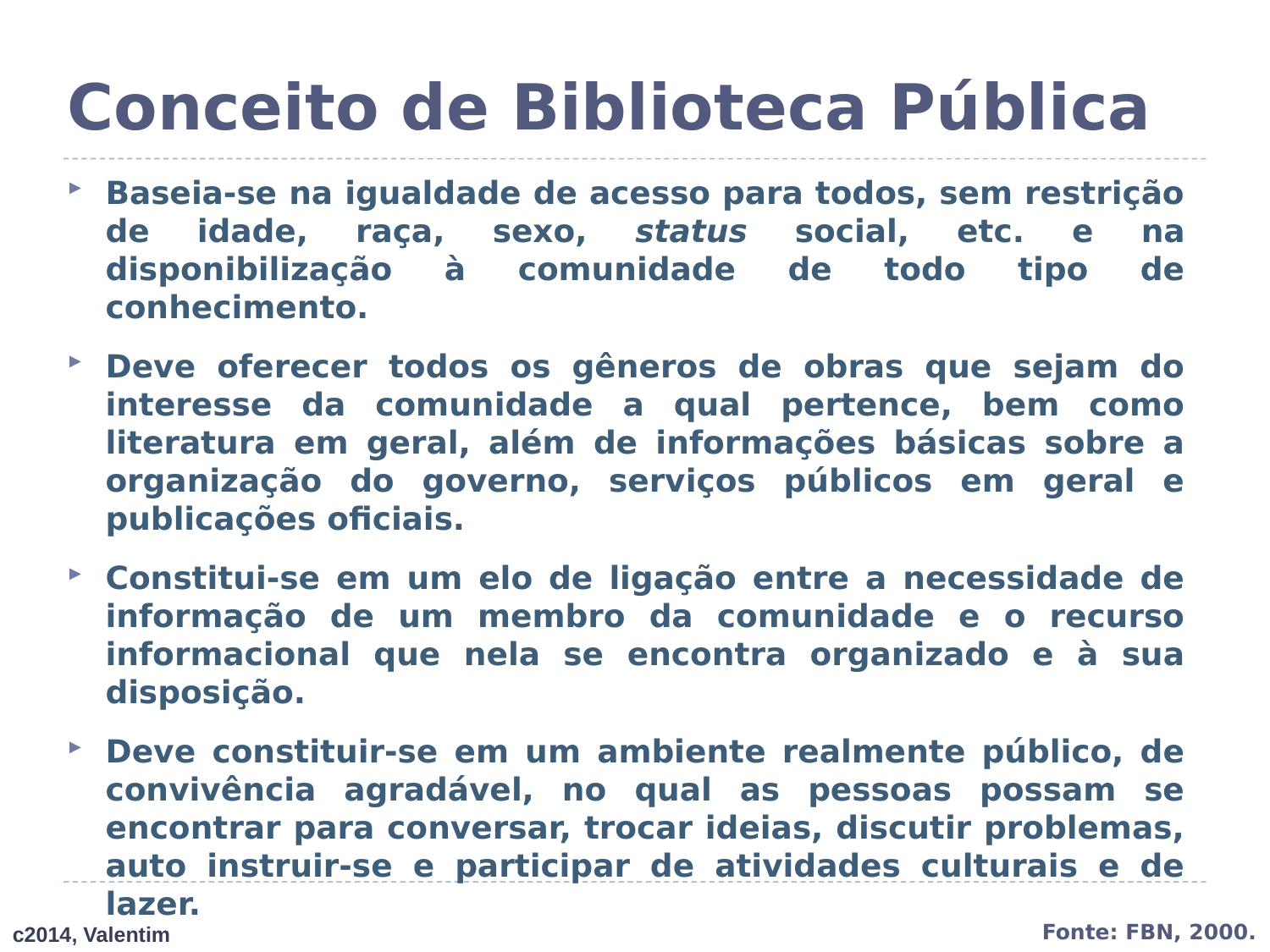

# Conceito de Biblioteca Pública
Baseia-se na igualdade de acesso para todos, sem restrição de idade, raça, sexo, status social, etc. e na disponibilização à comunidade de todo tipo de conhecimento.
Deve oferecer todos os gêneros de obras que sejam do interesse da comunidade a qual pertence, bem como literatura em geral, além de informações básicas sobre a organização do governo, serviços públicos em geral e publicações oficiais.
Constitui-se em um elo de ligação entre a necessidade de informação de um membro da comunidade e o recurso informacional que nela se encontra organizado e à sua disposição.
Deve constituir-se em um ambiente realmente público, de convivência agradável, no qual as pessoas possam se encontrar para conversar, trocar ideias, discutir problemas, auto instruir-se e participar de atividades culturais e de lazer.
Fonte: FBN, 2000.